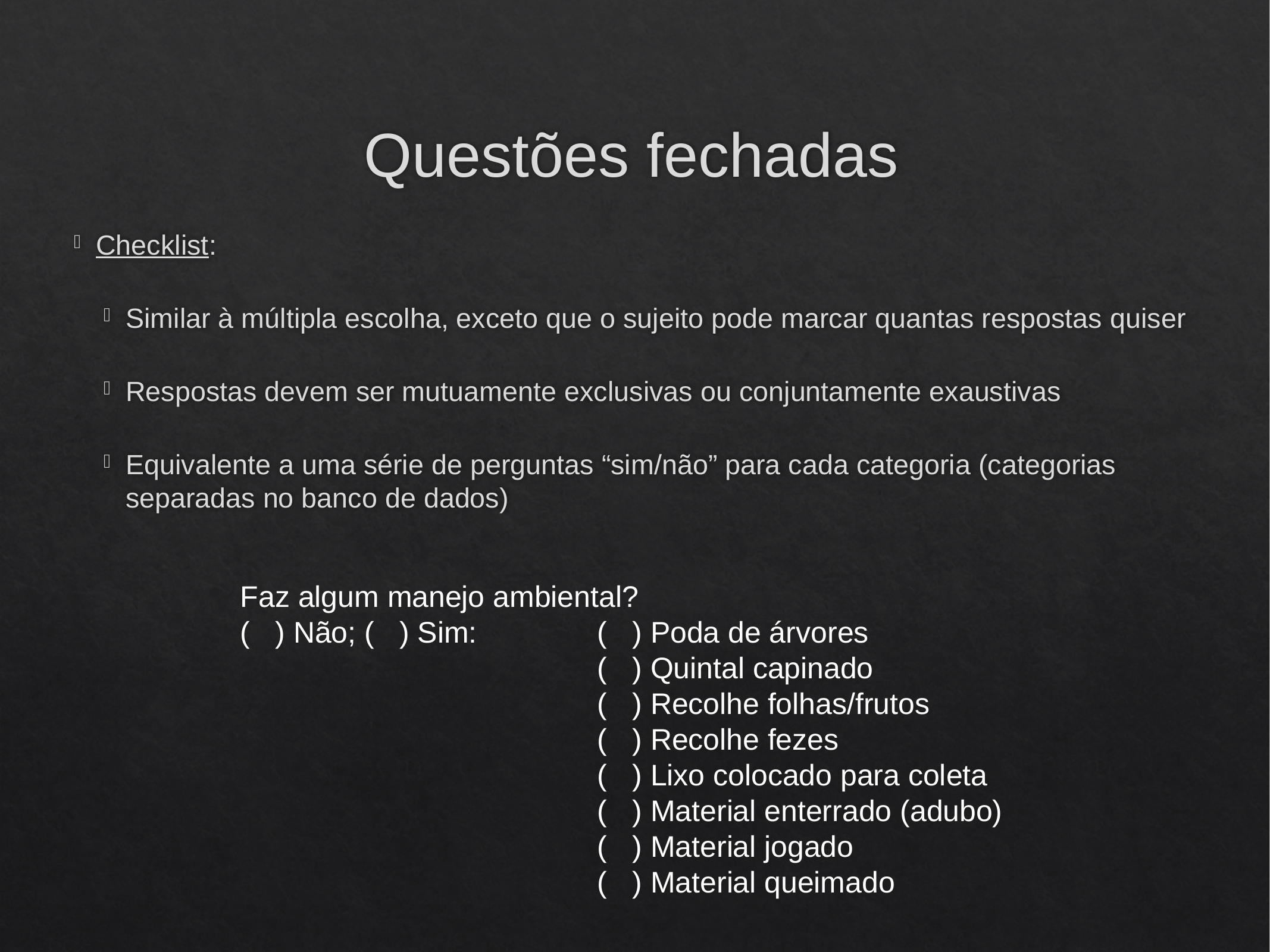

# Questões fechadas
Checklist:
Similar à múltipla escolha, exceto que o sujeito pode marcar quantas respostas quiser
Respostas devem ser mutuamente exclusivas ou conjuntamente exaustivas
Equivalente a uma série de perguntas “sim/não” para cada categoria (categorias separadas no banco de dados)
Faz algum manejo ambiental?
(   ) Não; (   ) Sim:		(   ) Poda de árvores
				(   ) Quintal capinado
				(   ) Recolhe folhas/frutos
				(   ) Recolhe fezes
				(   ) Lixo colocado para coleta
				(   ) Material enterrado (adubo)
				(   ) Material jogado
				(   ) Material queimado